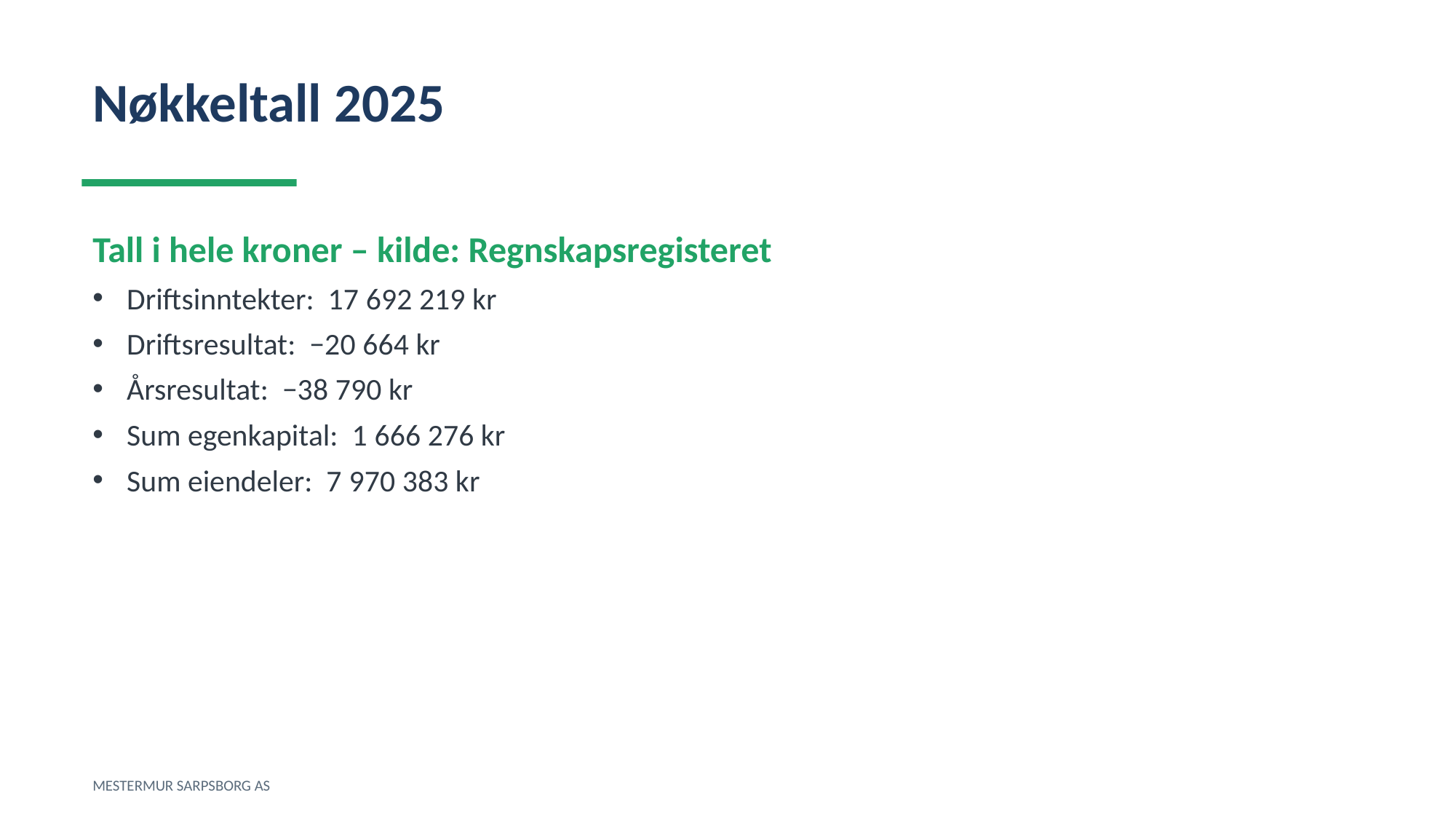

Nøkkeltall 2025

Tall i hele kroner – kilde: Regnskapsregisteret
Driftsinntekter:  17 692 219 kr
Driftsresultat:  −20 664 kr
Årsresultat:  −38 790 kr
Sum egenkapital:  1 666 276 kr
Sum eiendeler:  7 970 383 kr
MESTERMUR SARPSBORG AS